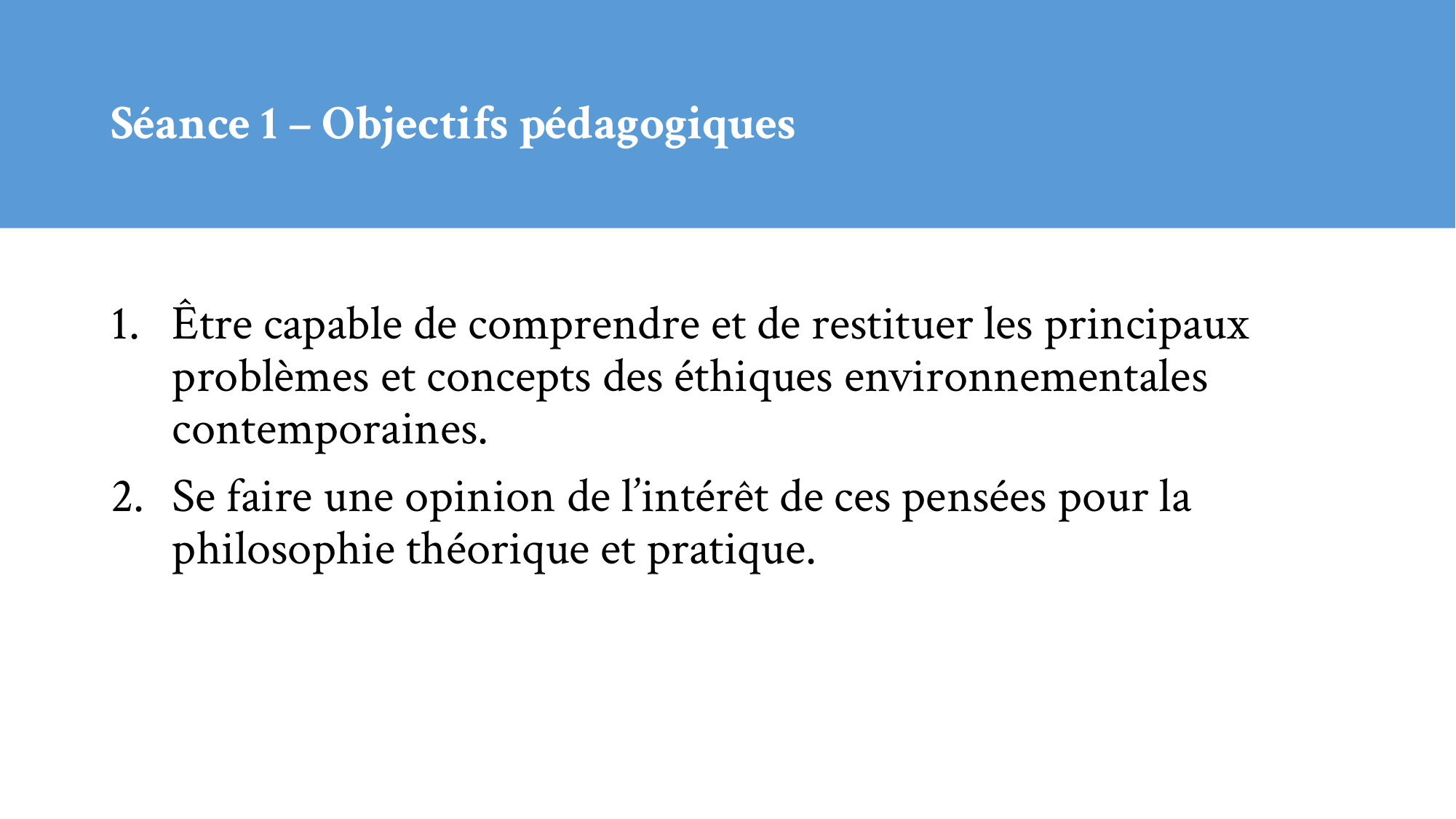

# Séance 1 – Objectifs pédagogiques
Être capable de comprendre et de restituer les principaux problèmes et concepts des éthiques environnementales contemporaines.
Se faire une opinion de l’intérêt de ces pensées pour la philosophie théorique et pratique.